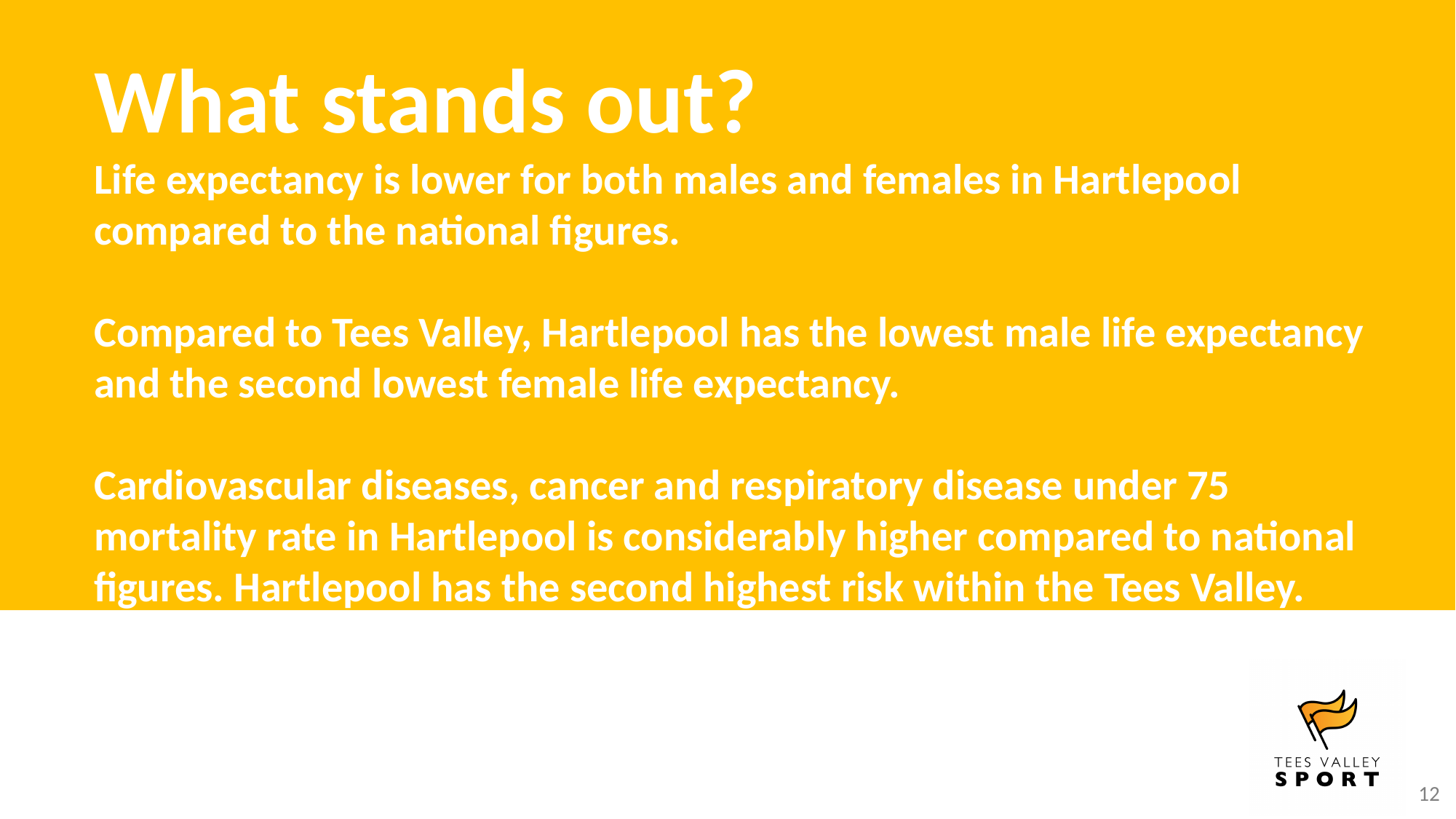

What stands out?
Life expectancy is lower for both males and females in Hartlepool compared to the national figures.

Compared to Tees Valley, Hartlepool has the lowest male life expectancy and the second lowest female life expectancy.

Cardiovascular diseases, cancer and respiratory disease under 75 mortality rate in Hartlepool is considerably higher compared to national figures. Hartlepool has the second highest risk within the Tees Valley.